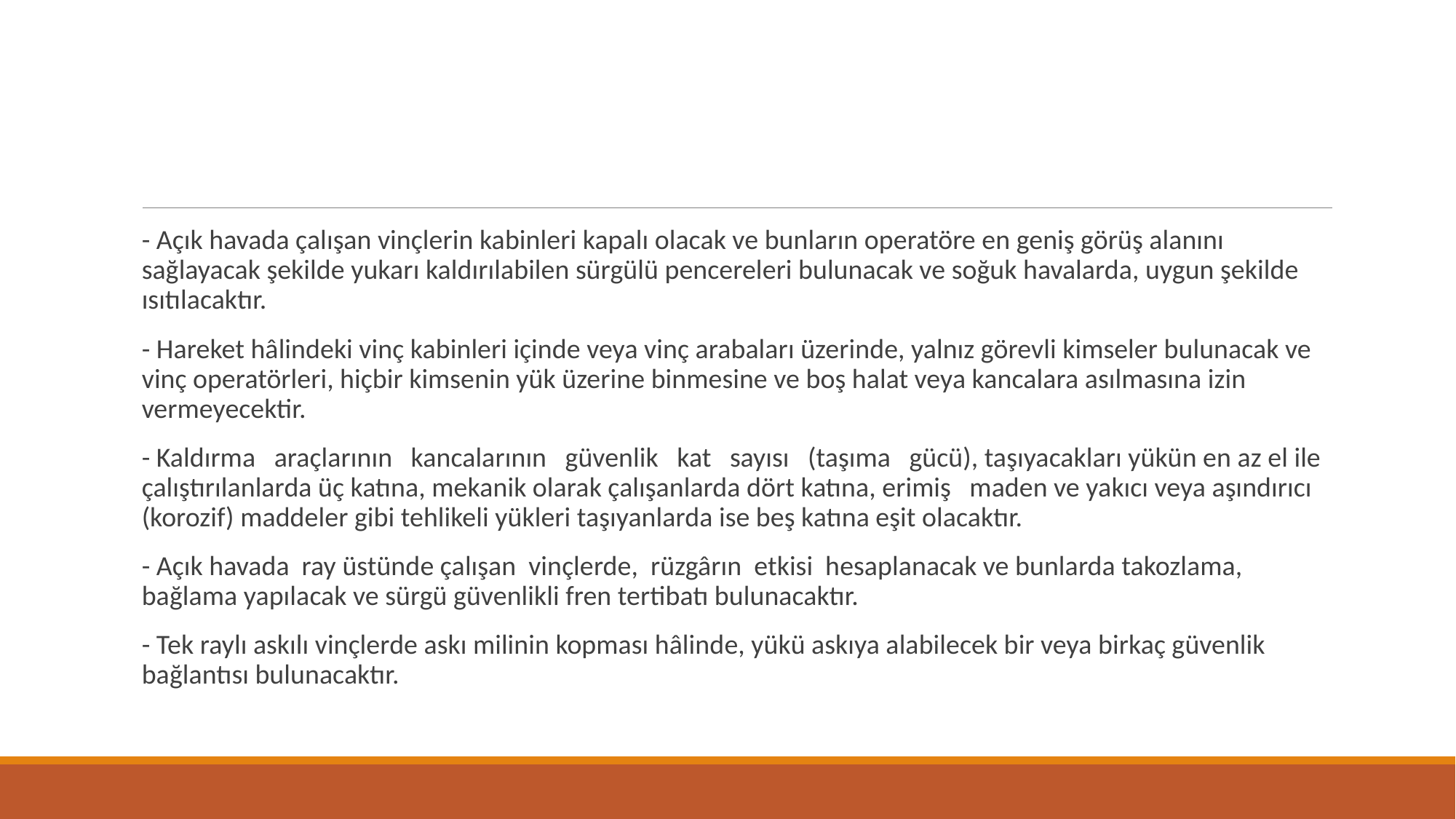

#
- Açık havada çalışan vinçlerin kabinleri kapalı olacak ve bunların operatöre en geniş görüş alanını sağlayacak şekilde yukarı kaldırılabilen sürgülü pencereleri bulunacak ve soğuk havalarda, uygun şekilde ısıtılacaktır.
- Hareket hâlindeki vinç kabinleri içinde veya vinç arabaları üzerinde, yalnız görevli kimseler bulunacak ve vinç operatörleri, hiçbir kimsenin yük üzerine binmesine ve boş halat veya kancalara asılmasına izin vermeyecektir.
- Kaldırma   araçlarının   kancalarının   güvenlik   kat   sayısı   (taşıma   gücü), taşıyacakları yükün en az el ile çalıştırılanlarda üç katına, mekanik olarak çalışanlarda dört katına, erimiş   maden ve yakıcı veya aşındırıcı (korozif) maddeler gibi tehlikeli yükleri taşıyanlarda ise beş katına eşit olacaktır.
- Açık havada  ray üstünde çalışan  vinçlerde,  rüzgârın  etkisi  hesaplanacak ve bunlarda takozlama, bağlama yapılacak ve sürgü güvenlikli fren tertibatı bulunacaktır.
- Tek raylı askılı vinçlerde askı milinin kopması hâlinde, yükü askıya alabilecek bir veya birkaç güvenlik bağlantısı bulunacaktır.